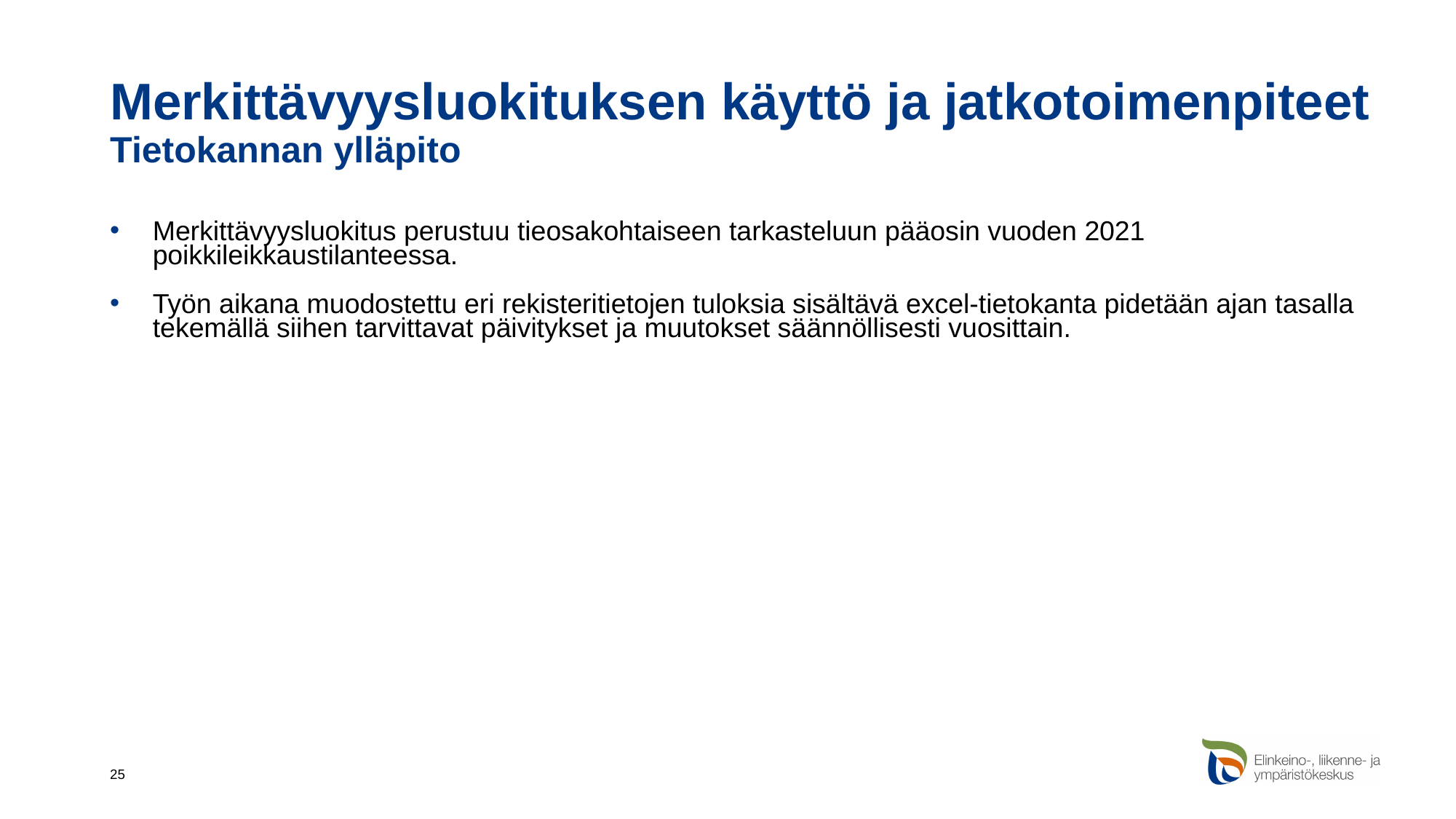

# Merkittävyysluokituksen käyttö ja jatkotoimenpiteet Tietokannan ylläpito
Merkittävyysluokitus perustuu tieosakohtaiseen tarkasteluun pääosin vuoden 2021 poikkileikkaustilanteessa.
Työn aikana muodostettu eri rekisteritietojen tuloksia sisältävä excel-tietokanta pidetään ajan tasalla tekemällä siihen tarvittavat päivitykset ja muutokset säännöllisesti vuosittain.
25